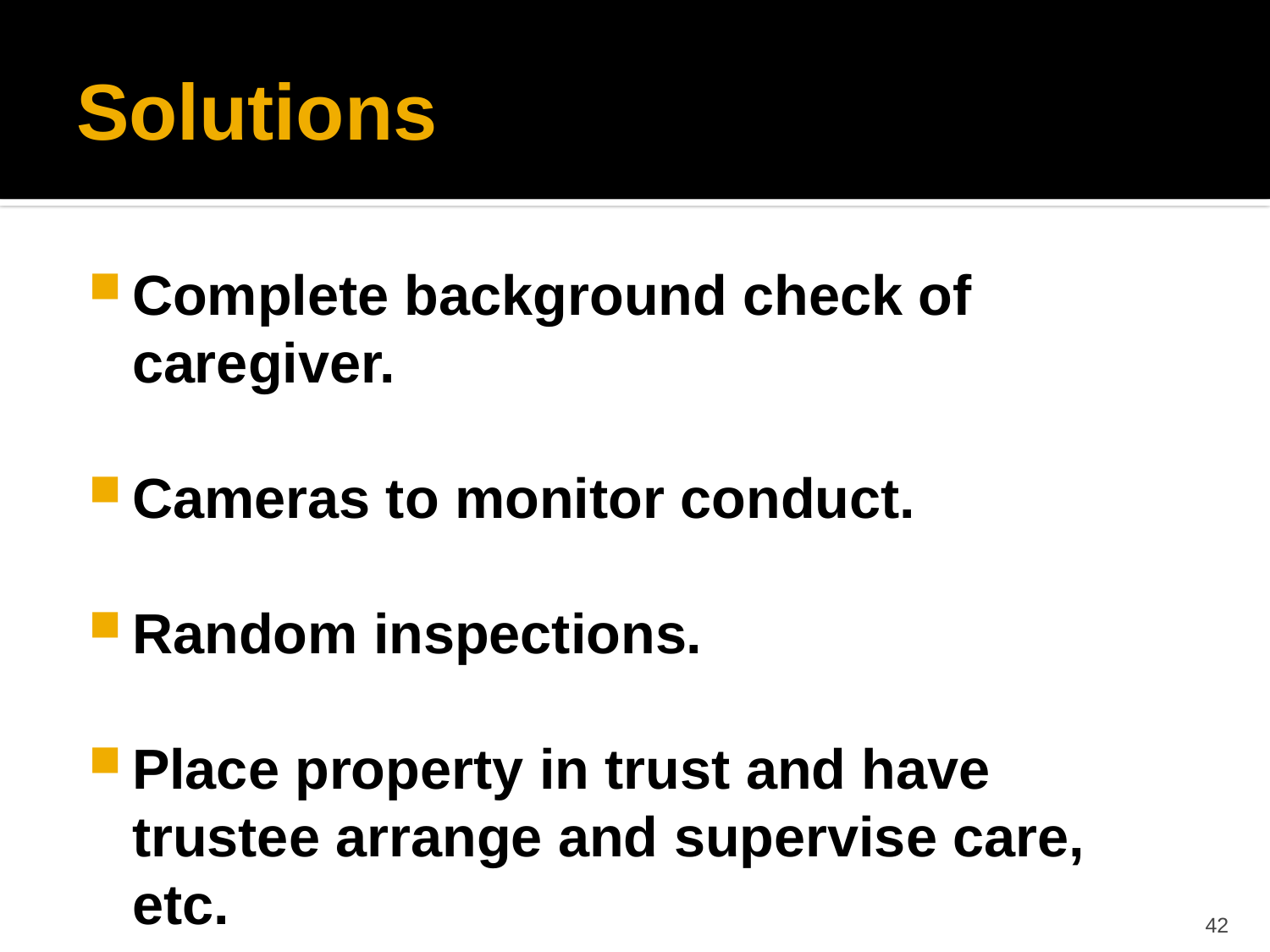

# Solutions
Complete background check of caregiver.

Cameras to monitor conduct.

Random inspections.

Place property in trust and have trustee arrange and supervise care, etc.
Best option!
42